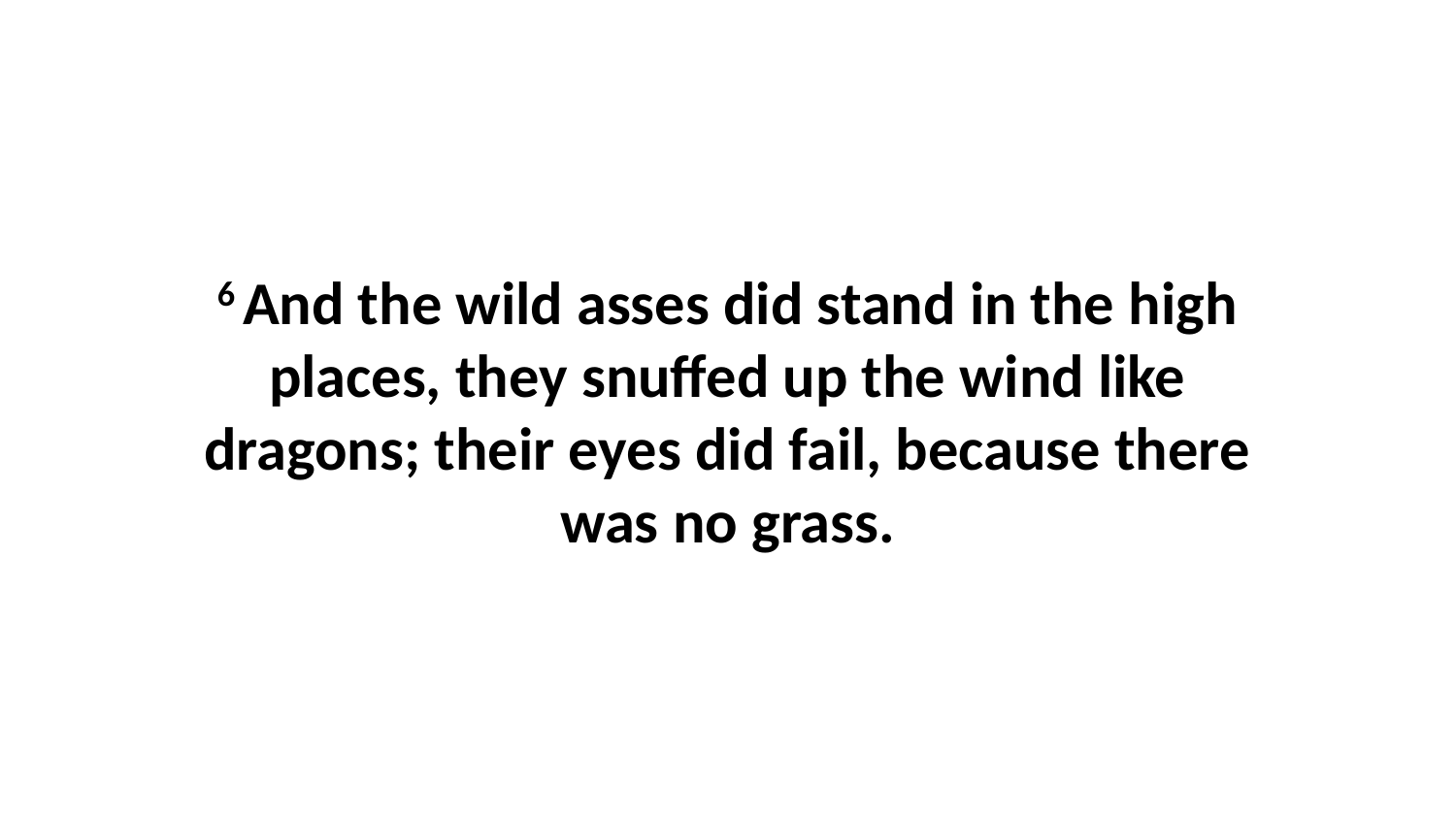

6 And the wild asses did stand in the high places, they snuffed up the wind like dragons; their eyes did fail, because there was no grass.